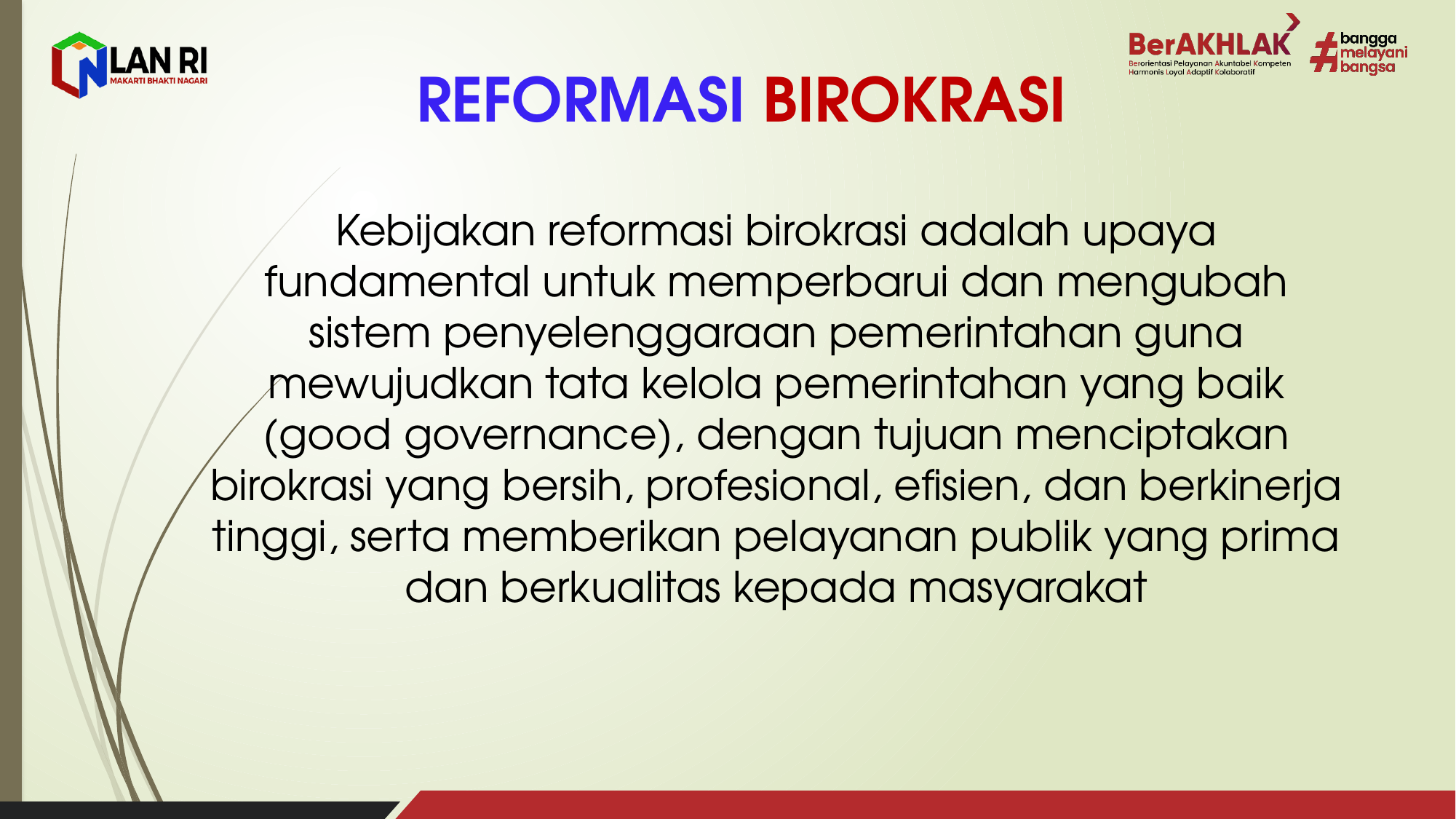

REFORMASI BIROKRASI
Kebijakan reformasi birokrasi adalah upaya fundamental untuk memperbarui dan mengubah sistem penyelenggaraan pemerintahan guna mewujudkan tata kelola pemerintahan yang baik (good governance), dengan tujuan menciptakan birokrasi yang bersih, profesional, efisien, dan berkinerja tinggi, serta memberikan pelayanan publik yang prima dan berkualitas kepada masyarakat